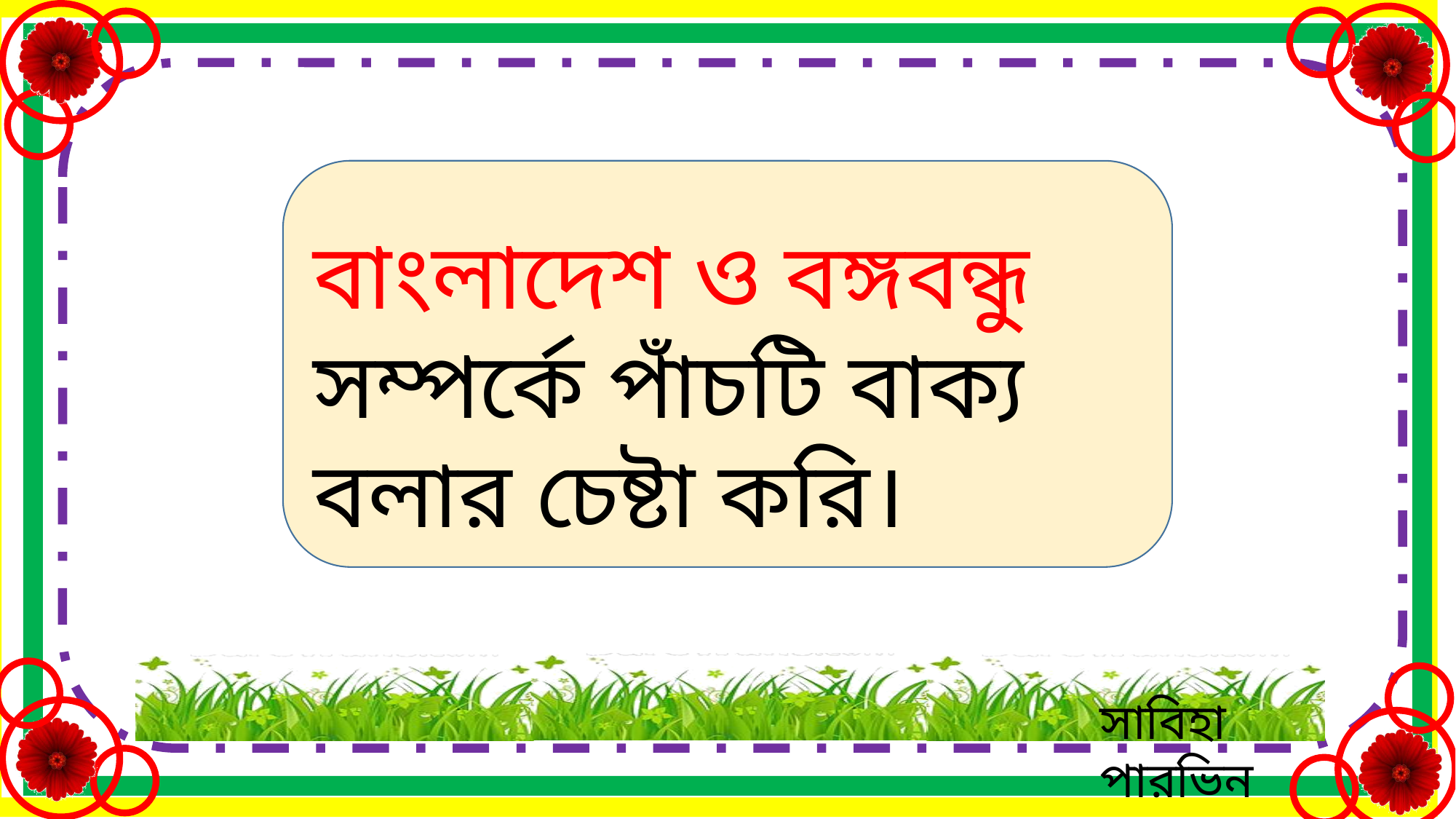

বাংলাদেশ ও বঙ্গবন্ধু সম্পর্কে পাঁচটি বাক্য বলার চেষ্টা করি।